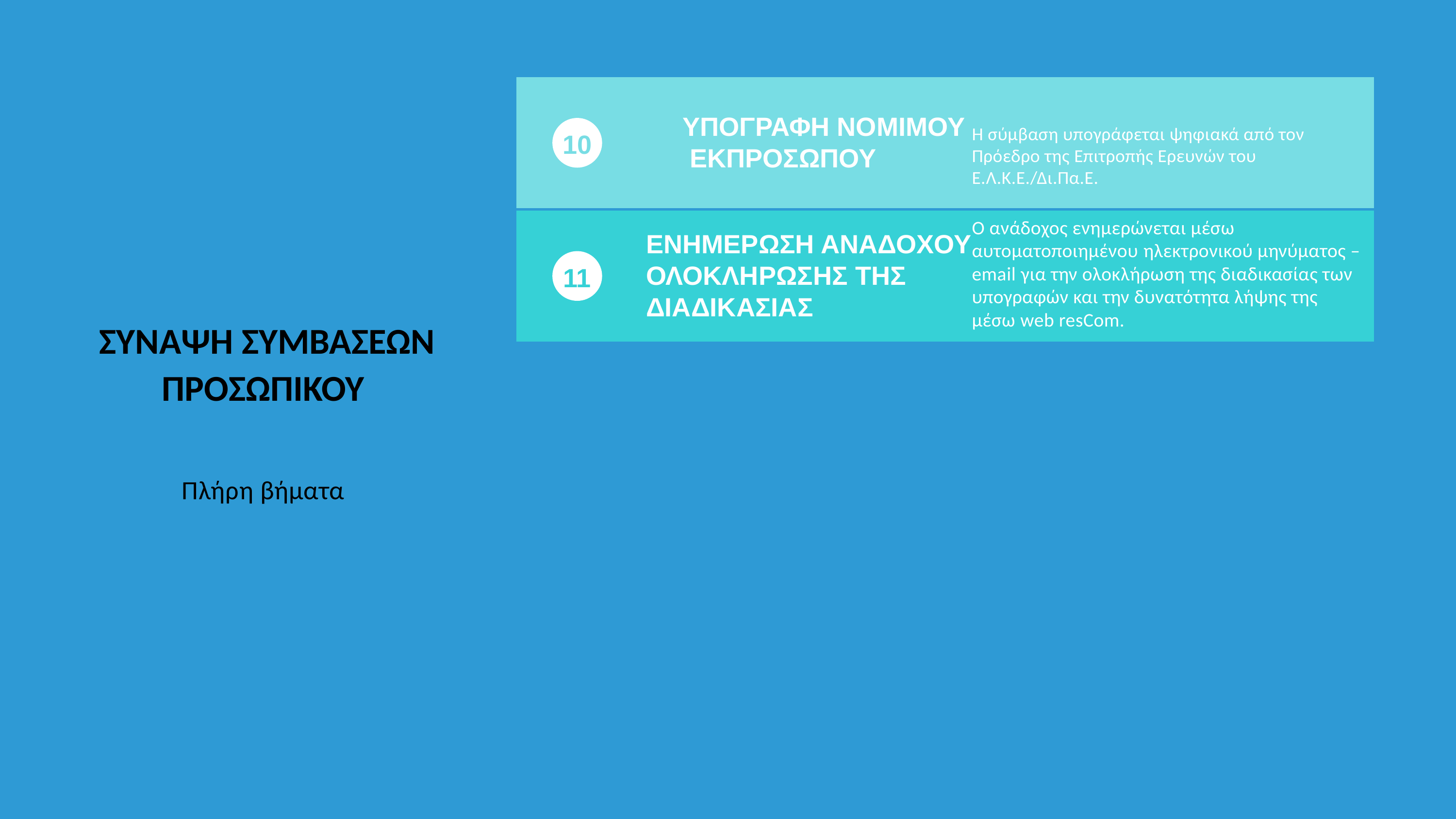

ΥΠΟΓΡΑΦΗ ΝΟΜΙΜΟΥ
                     ΕΚΠΡΟΣΩΠΟΥ

10
Η σύμβαση υπογράφεται ψηφιακά από τον Πρόεδρο της Επιτροπής Ερευνών του Ε.Λ.Κ.Ε./Δι.Πα.Ε.

               ΕΝΗΜΕΡΩΣΗ ΑΝΑΔΟΧΟΥ
               ΟΛΟΚΛΗΡΩΣΗΣ ΤΗΣ
               ΔΙΑΔΙΚΑΣΙΑΣ
Ο ανάδοχος ενημερώνεται μέσω αυτοματοποιημένου ηλεκτρονικού μηνύματος – email για την ολοκλήρωση της διαδικασίας των υπογραφών και την δυνατότητα λήψης της μέσω web resCom.

11
 ΣΥΝΑΨΗ ΣΥΜΒΑΣΕΩΝ ΠΡΟΣΩΠΙΚΟΥ
Πλήρη βήματα